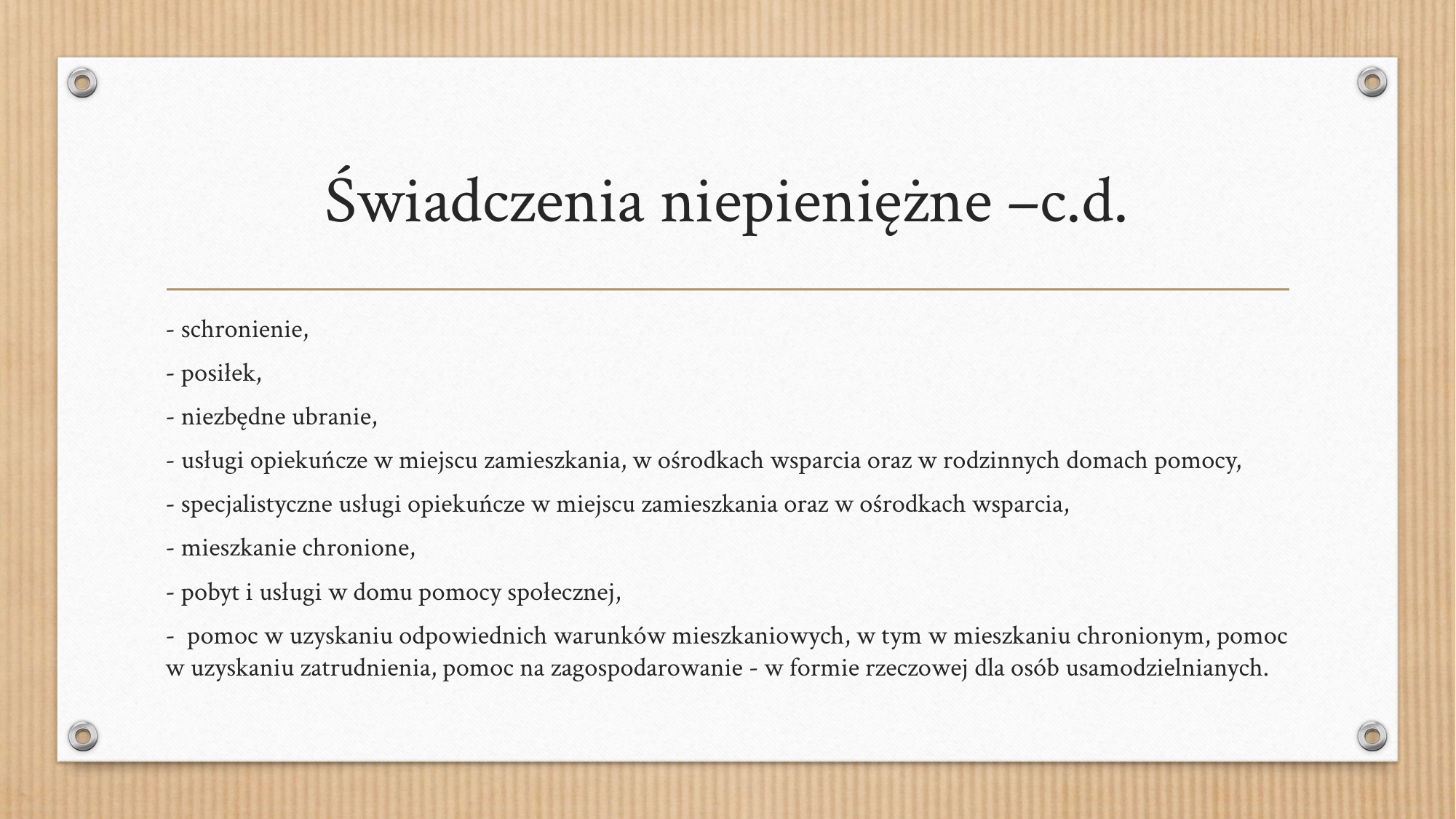

# Świadczenia niepieniężne –c.d.
- schronienie,
- posiłek,
- niezbędne ubranie,
- usługi opiekuńcze w miejscu zamieszkania, w ośrodkach wsparcia oraz w rodzinnych domach pomocy,
- specjalistyczne usługi opiekuńcze w miejscu zamieszkania oraz w ośrodkach wsparcia,
- mieszkanie chronione,
- pobyt i usługi w domu pomocy społecznej,
-  pomoc w uzyskaniu odpowiednich warunków mieszkaniowych, w tym w mieszkaniu chronionym, pomoc w uzyskaniu zatrudnienia, pomoc na zagospodarowanie - w formie rzeczowej dla osób usamodzielnianych.